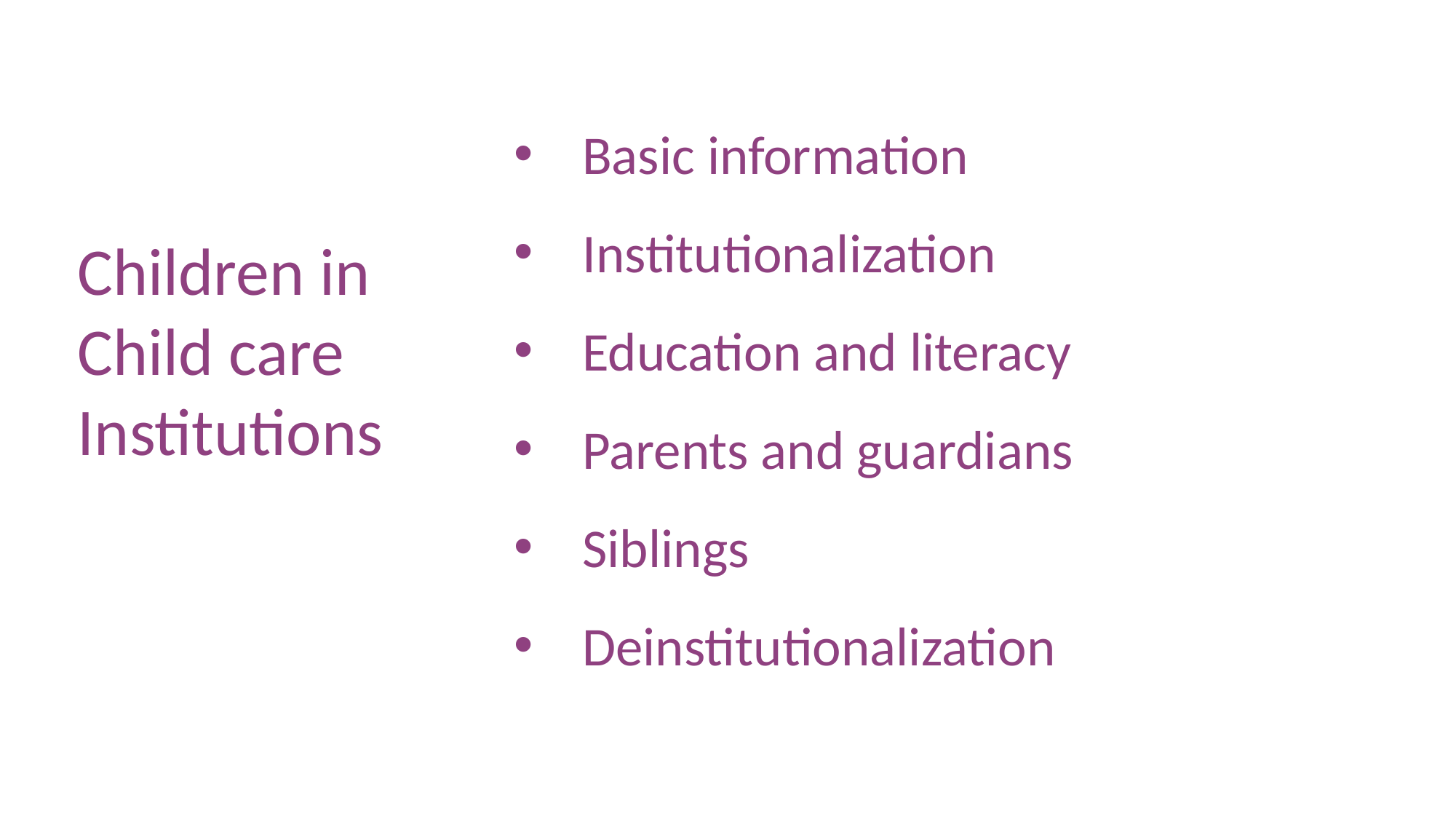

Basic information
Institutionalization
Education and literacy
Parents and guardians
Siblings
Deinstitutionalization
Children in Child care Institutions